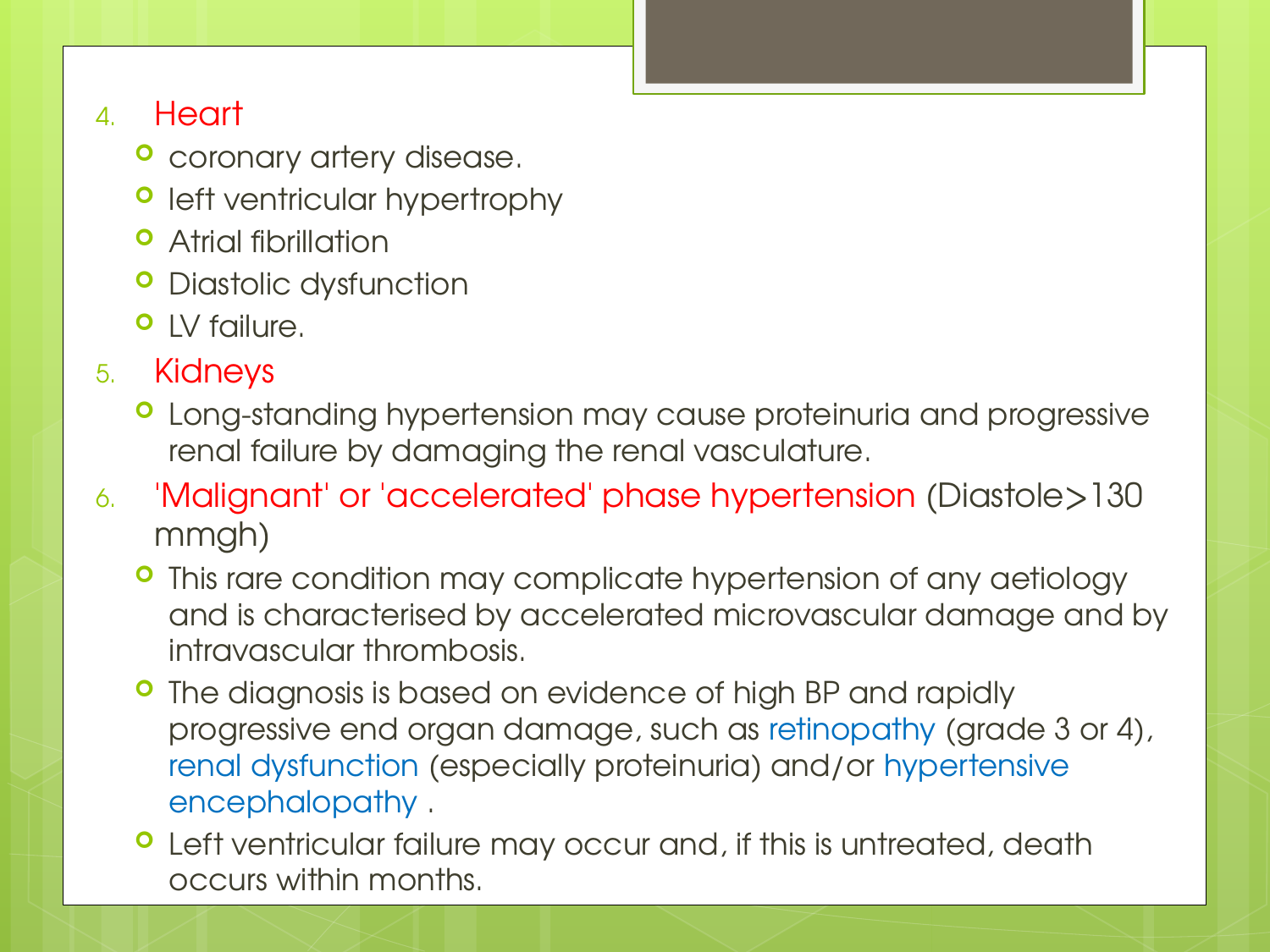

Heart
coronary artery disease.
left ventricular hypertrophy
Atrial fibrillation
Diastolic dysfunction
LV failure.
Kidneys
Long-standing hypertension may cause proteinuria and progressive renal failure by damaging the renal vasculature.
'Malignant' or 'accelerated' phase hypertension (Diastole>130 mmgh)
This rare condition may complicate hypertension of any aetiology and is characterised by accelerated microvascular damage and by intravascular thrombosis.
The diagnosis is based on evidence of high BP and rapidly progressive end organ damage, such as retinopathy (grade 3 or 4), renal dysfunction (especially proteinuria) and/or hypertensive encephalopathy .
Left ventricular failure may occur and, if this is untreated, death occurs within months.